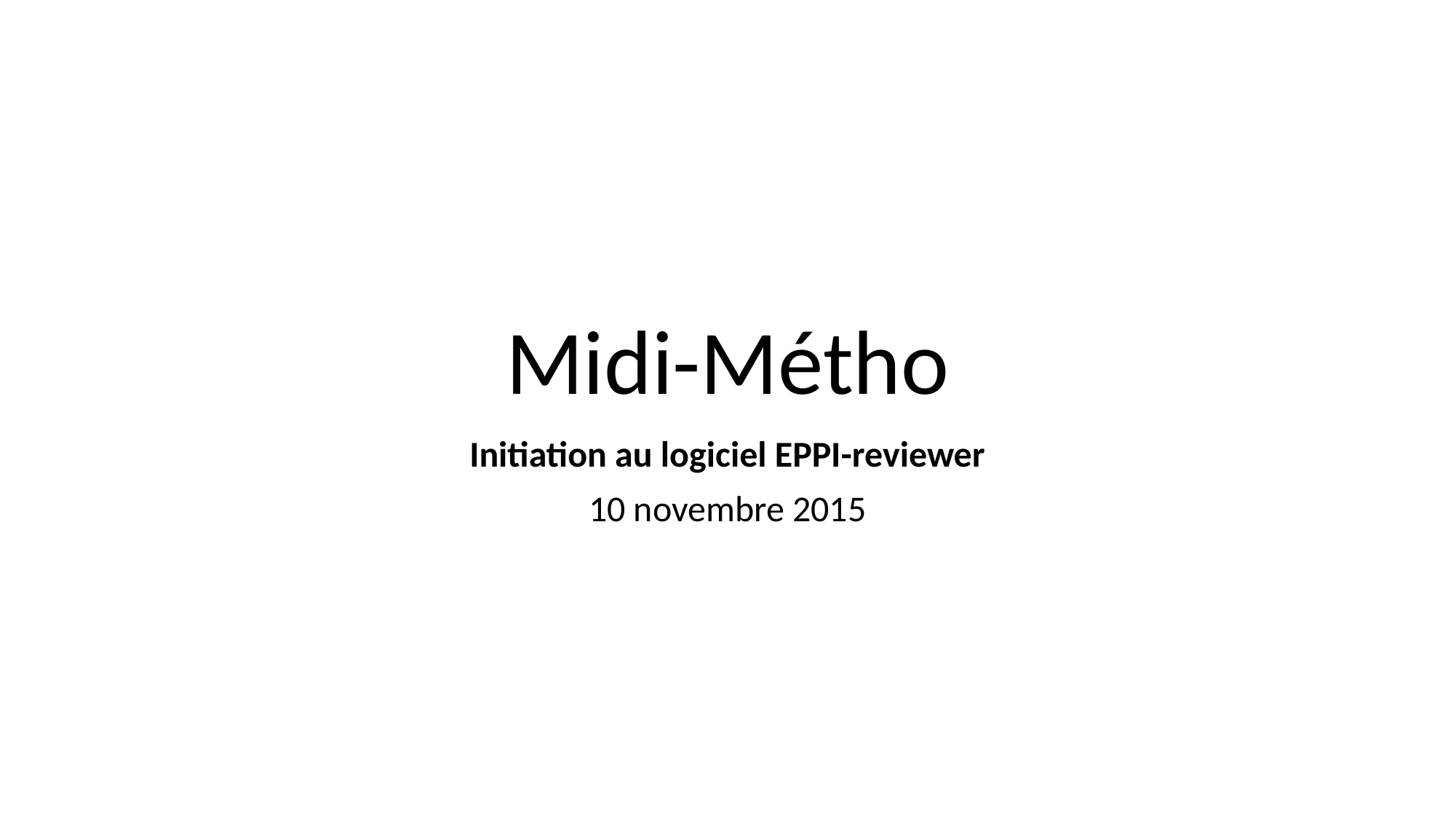

# Midi-Métho
Initiation au logiciel EPPI-reviewer
10 novembre 2015